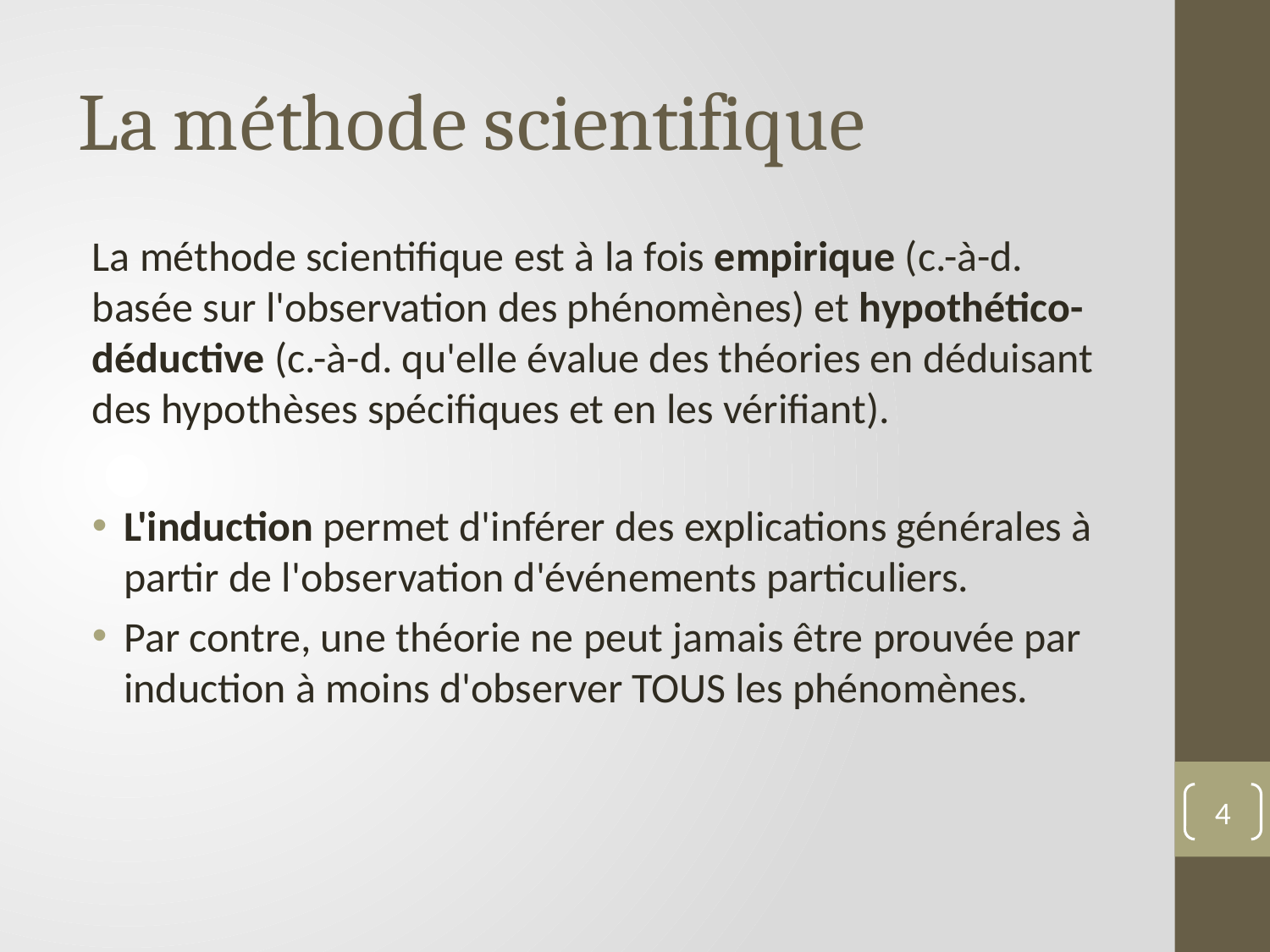

# La méthode scientifique
La méthode scientifique est à la fois empirique (c.-à-d. basée sur l'observation des phénomènes) et hypothético-déductive (c.-à-d. qu'elle évalue des théories en déduisant des hypothèses spécifiques et en les vérifiant).

L'induction permet d'inférer des explications générales à partir de l'observation d'événements particuliers.
Par contre, une théorie ne peut jamais être prouvée par induction à moins d'observer TOUS les phénomènes.

4